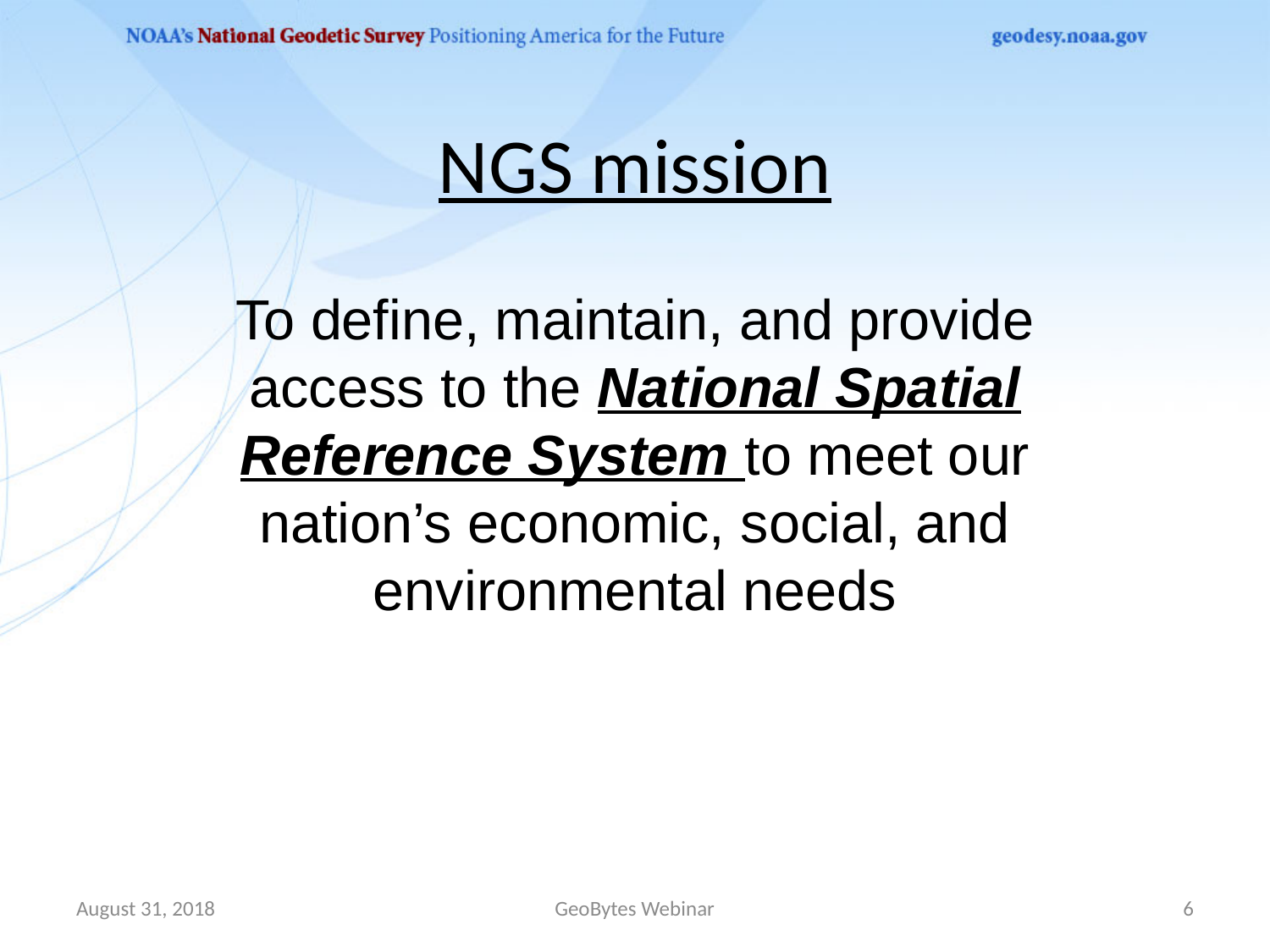

# NGS mission
To define, maintain, and provide access to the National Spatial Reference System to meet our nation’s economic, social, and environmental needs

August 31, 2018
GeoBytes Webinar
6